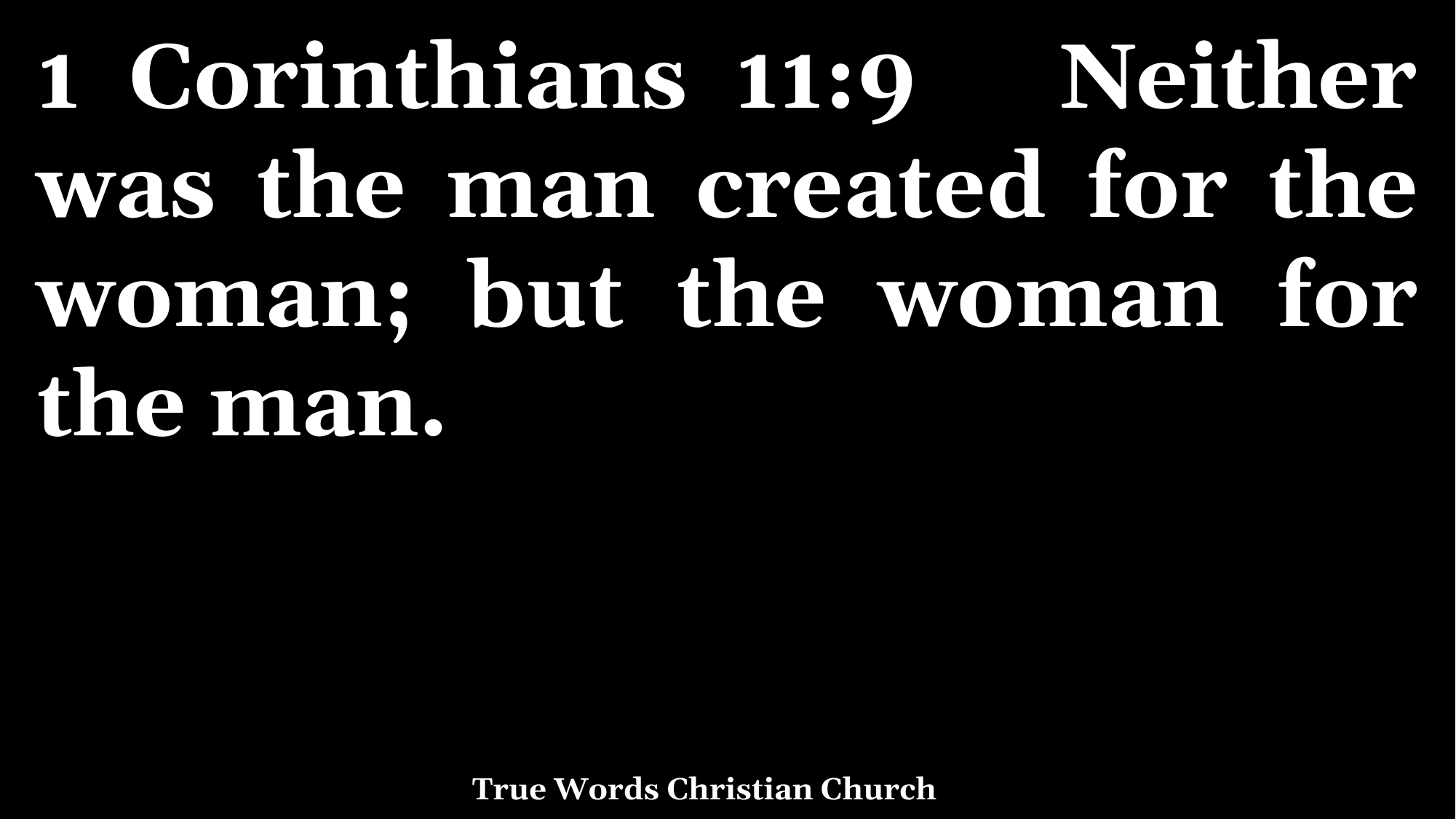

1 Corinthians 11:9   Neither was the man created for the woman; but the woman for the man.
True Words Christian Church